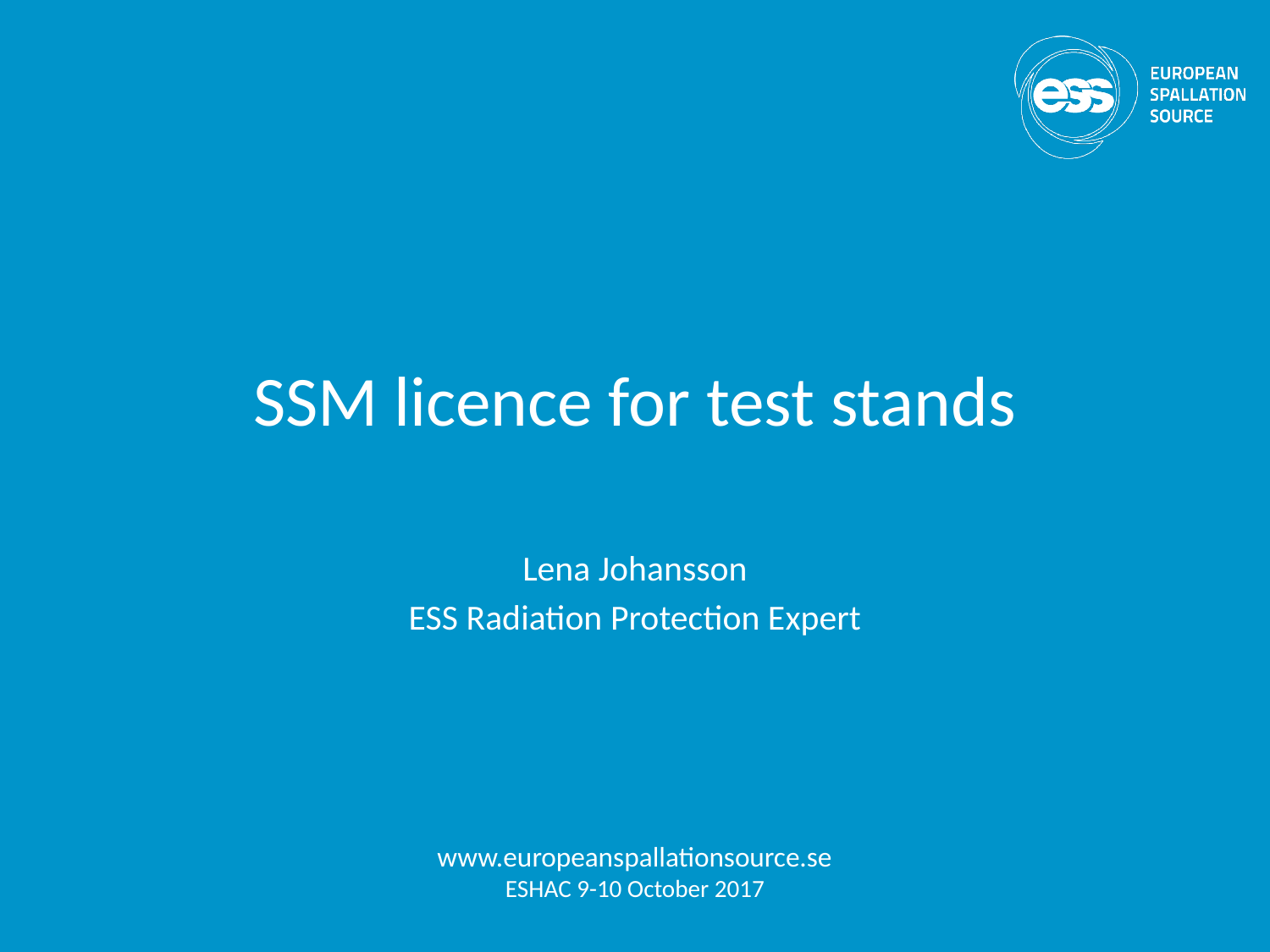

# SSM licence for test stands
Lena Johansson
ESS Radiation Protection Expert
www.europeanspallationsource.se
ESHAC 9-10 October 2017